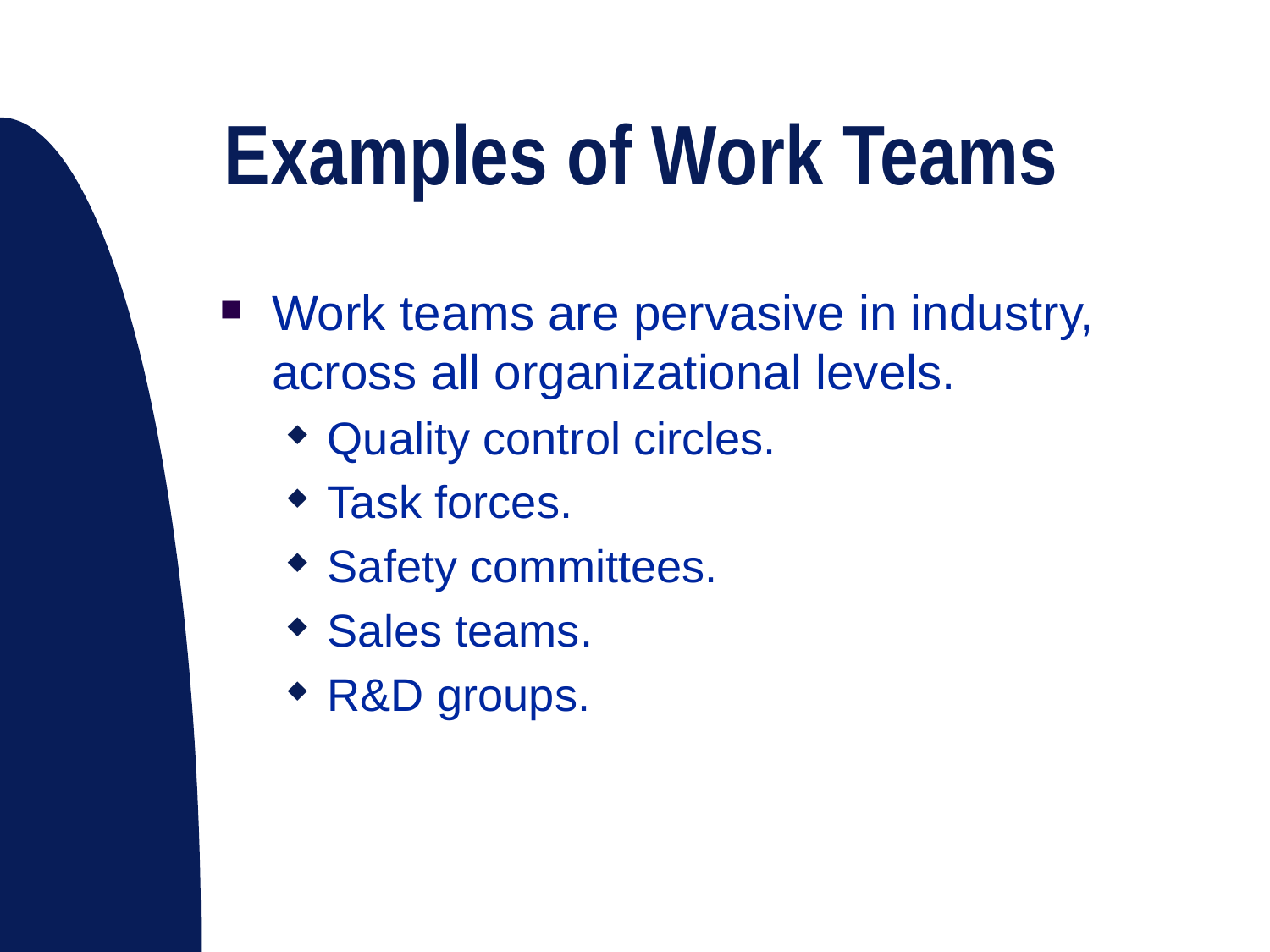

# Examples of Work Teams
Work teams are pervasive in industry, across all organizational levels.
Quality control circles.
Task forces.
Safety committees.
Sales teams.
R&D groups.